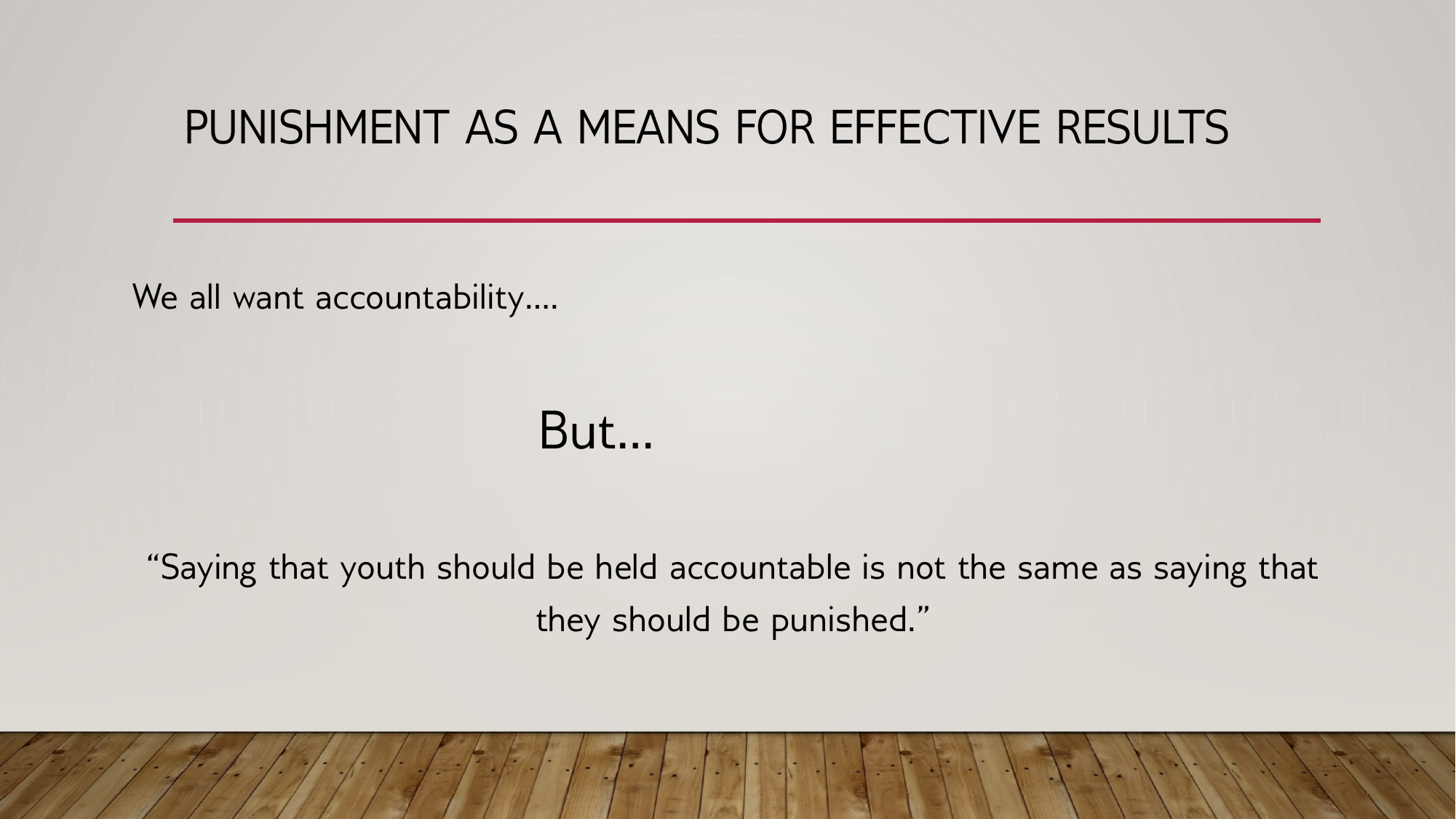

# Punishment as a means for effective results

We all want accountability….

“Saying that youth should be held accountable is not the same as saying that they should be punished.”

But…